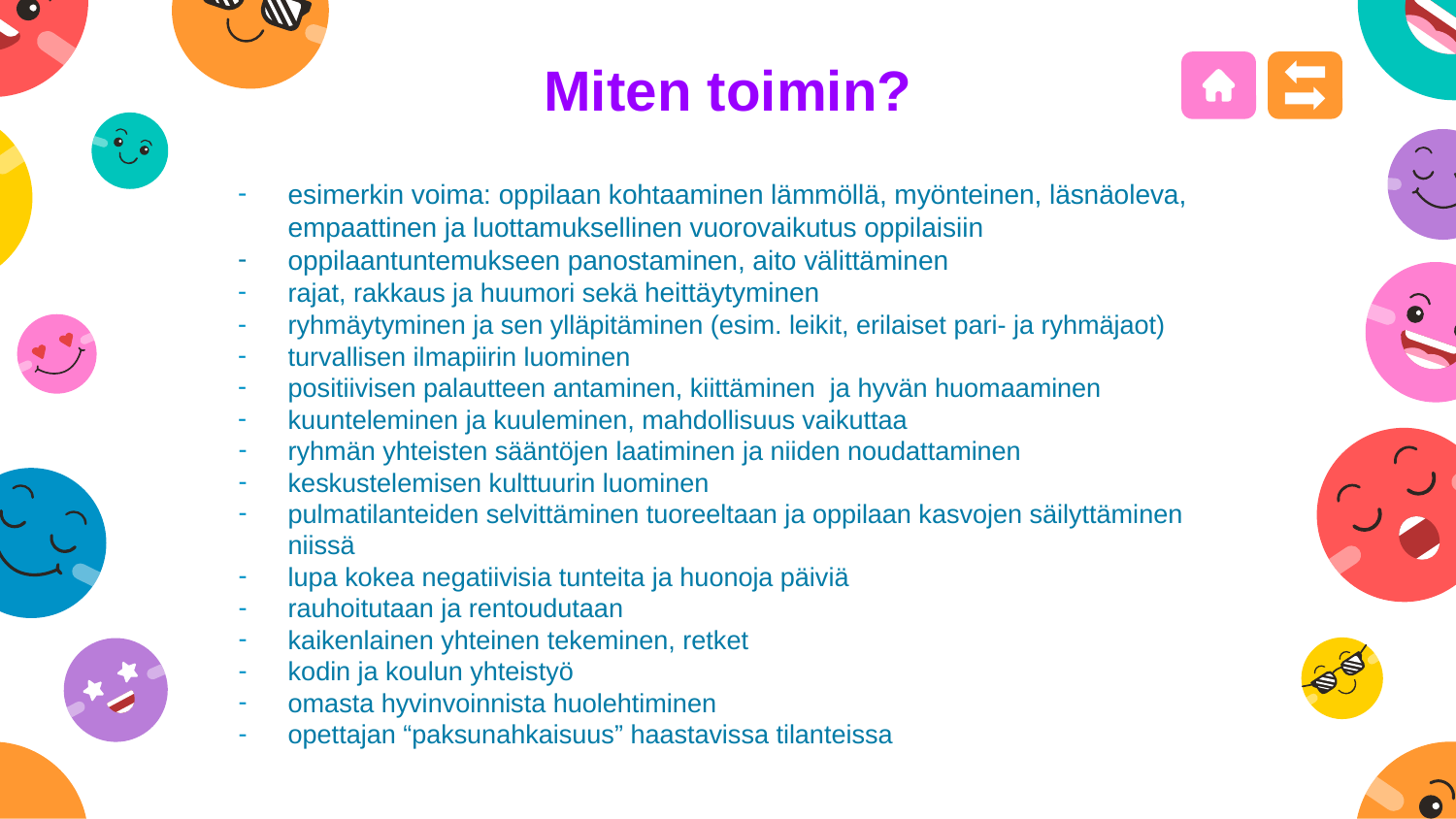

# Miten toimin?

esimerkin voima: oppilaan kohtaaminen lämmöllä, myönteinen, läsnäoleva, empaattinen ja luottamuksellinen vuorovaikutus oppilaisiin
oppilaantuntemukseen panostaminen, aito välittäminen
rajat, rakkaus ja huumori sekä heittäytyminen
ryhmäytyminen ja sen ylläpitäminen (esim. leikit, erilaiset pari- ja ryhmäjaot)
turvallisen ilmapiirin luominen
positiivisen palautteen antaminen, kiittäminen  ja hyvän huomaaminen
kuunteleminen ja kuuleminen, mahdollisuus vaikuttaa
ryhmän yhteisten sääntöjen laatiminen ja niiden noudattaminen
keskustelemisen kulttuurin luominen
pulmatilanteiden selvittäminen tuoreeltaan ja oppilaan kasvojen säilyttäminen niissä
lupa kokea negatiivisia tunteita ja huonoja päiviä
rauhoitutaan ja rentoudutaan
kaikenlainen yhteinen tekeminen, retket
kodin ja koulun yhteistyö
omasta hyvinvoinnista huolehtiminen
opettajan “paksunahkaisuus” haastavissa tilanteissa